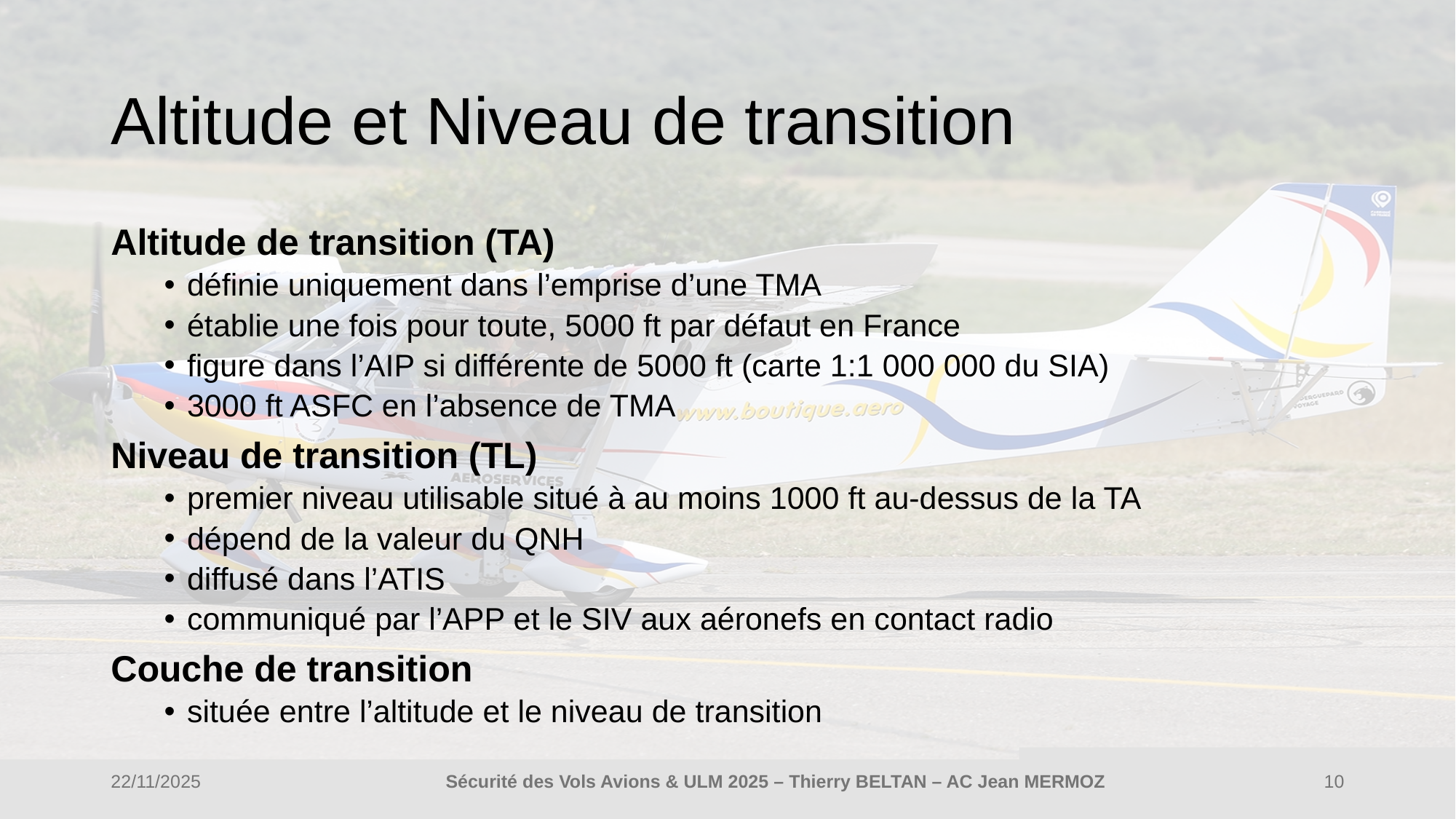

# Altitude et Niveau de transition
Altitude de transition (TA)
définie uniquement dans l’emprise d’une TMA
établie une fois pour toute, 5000 ft par défaut en France
figure dans l’AIP si différente de 5000 ft (carte 1:1 000 000 du SIA)
3000 ft ASFC en l’absence de TMA
Niveau de transition (TL)
premier niveau utilisable situé à au moins 1000 ft au-dessus de la TA
dépend de la valeur du QNH
diffusé dans l’ATIS
communiqué par l’APP et le SIV aux aéronefs en contact radio
Couche de transition
située entre l’altitude et le niveau de transition
22/11/2025
Sécurité des Vols Avions & ULM 2025 – Thierry BELTAN – AC Jean MERMOZ
10